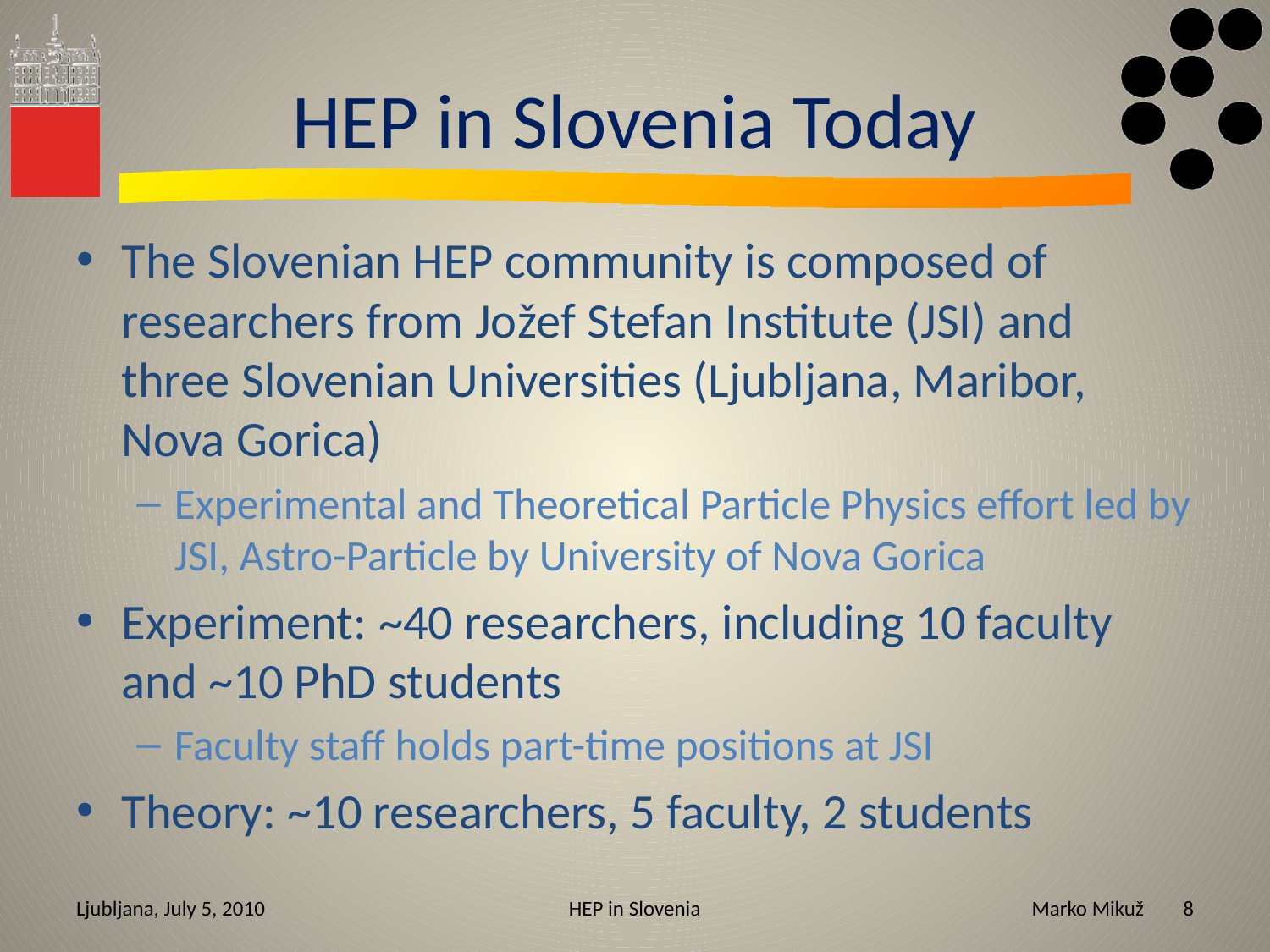

# HEP in Slovenia Today
The Slovenian HEP community is composed of researchers from Jožef Stefan Institute (JSI) and three Slovenian Universities (Ljubljana, Maribor, Nova Gorica)
Experimental and Theoretical Particle Physics effort led by JSI, Astro-Particle by University of Nova Gorica
Experiment: ~40 researchers, including 10 faculty and ~10 PhD students
Faculty staff holds part-time positions at JSI
Theory: ~10 researchers, 5 faculty, 2 students

Ljubljana, July 5, 2010
HEP in Slovenia
8